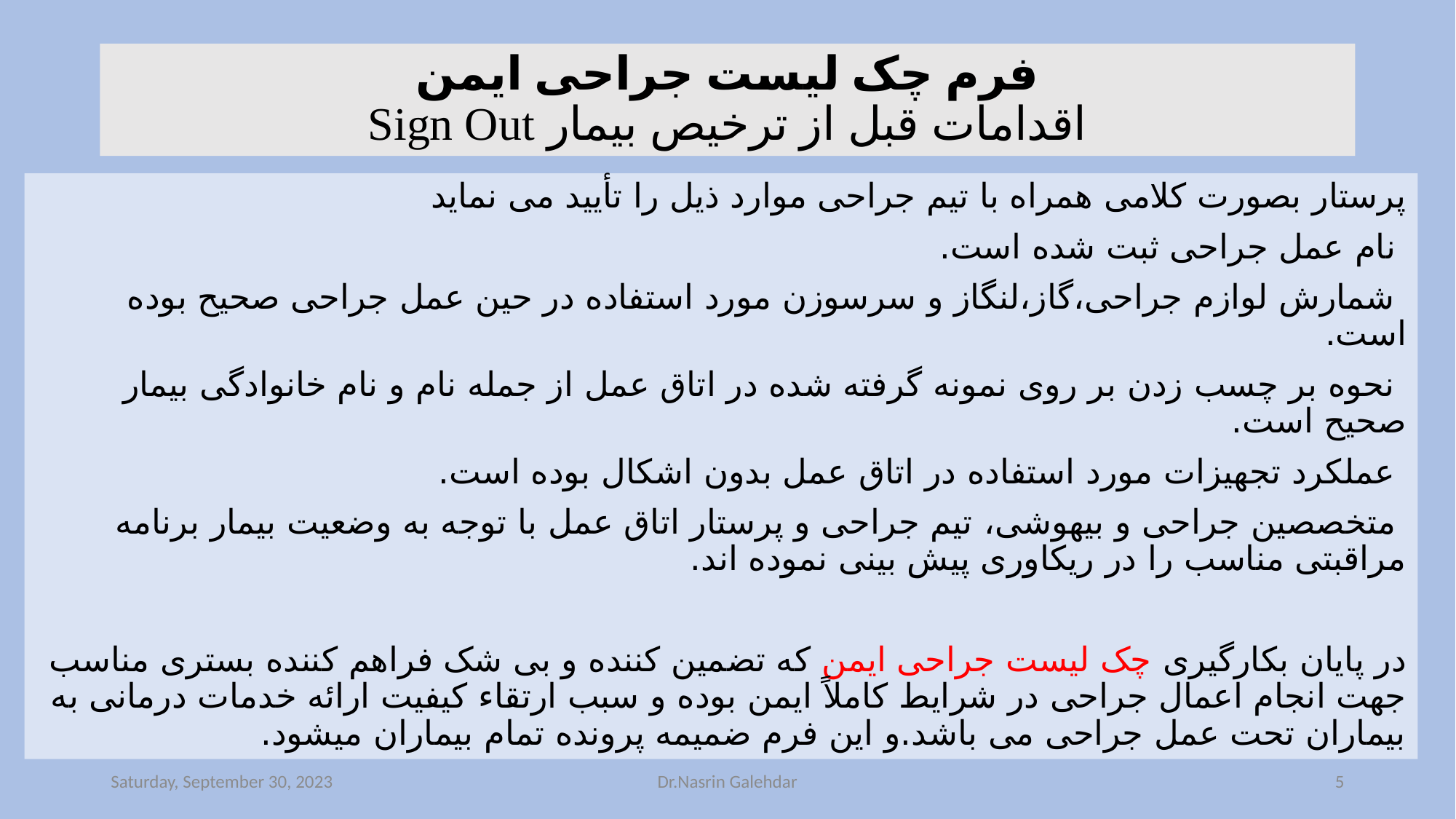

# فرم چک لیست جراحی ایمن اقدامات قبل از ترخیص بیمار Sign Out
پرستار بصورت کلامی همراه با تیم جراحی موارد ذیل را تأیید می نماید
 نام عمل جراحی ثبت شده است.
 شمارش لوازم جراحی،گاز،لنگاز و سرسوزن مورد استفاده در حین عمل جراحی صحیح بوده است.
 نحوه بر چسب زدن بر روی نمونه گرفته شده در اتاق عمل از جمله نام و نام خانوادگی بیمار صحیح است.
 عملکرد تجهیزات مورد استفاده در اتاق عمل بدون اشکال بوده است.
 متخصصین جراحی و بیهوشی، تیم جراحی و پرستار اتاق عمل با توجه به وضعیت بیمار برنامه مراقبتی مناسب را در ریکاوری پیش بینی نموده اند.

در پایان بکارگیری چک لیست جراحی ایمن که تضمین کننده و بی شک فراهم کننده بستری مناسب جهت انجام اعمال جراحی در شرایط کاملاً ایمن بوده و سبب ارتقاء کیفیت ارائه خدمات درمانی به بیماران تحت عمل جراحی می باشد.و این فرم ضمیمه پرونده تمام بیماران میشود.
Saturday, September 30, 2023
Dr.Nasrin Galehdar
5